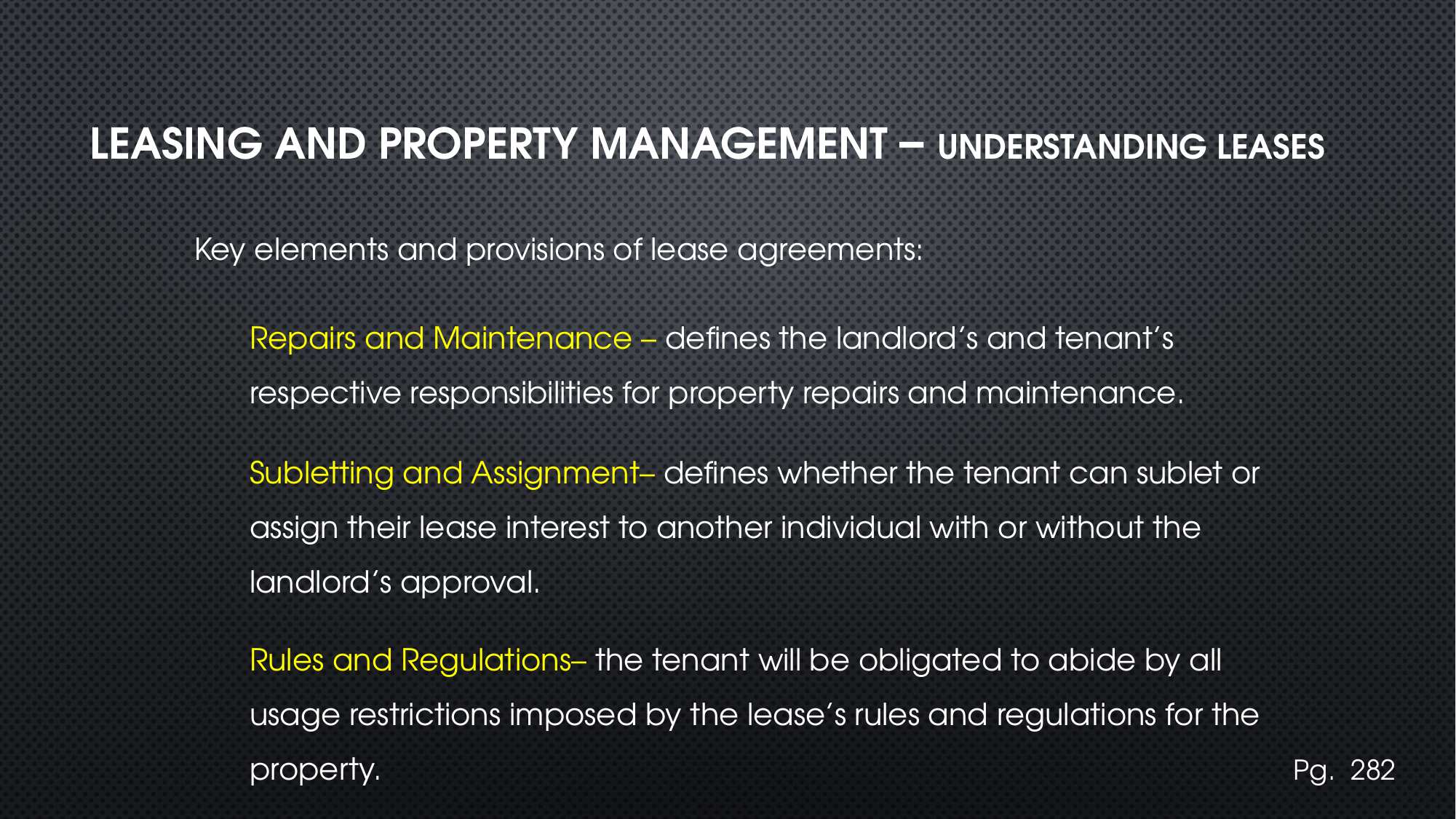

# Leasing and Property Management – Understanding leases
Key elements and provisions of lease agreements:
Repairs and Maintenance – defines the landlord’s and tenant’s respective responsibilities for property repairs and maintenance.
Subletting and Assignment– defines whether the tenant can sublet or assign their lease interest to another individual with or without the landlord’s approval.
Rules and Regulations– the tenant will be obligated to abide by all usage restrictions imposed by the lease’s rules and regulations for the property.
Pg.  282